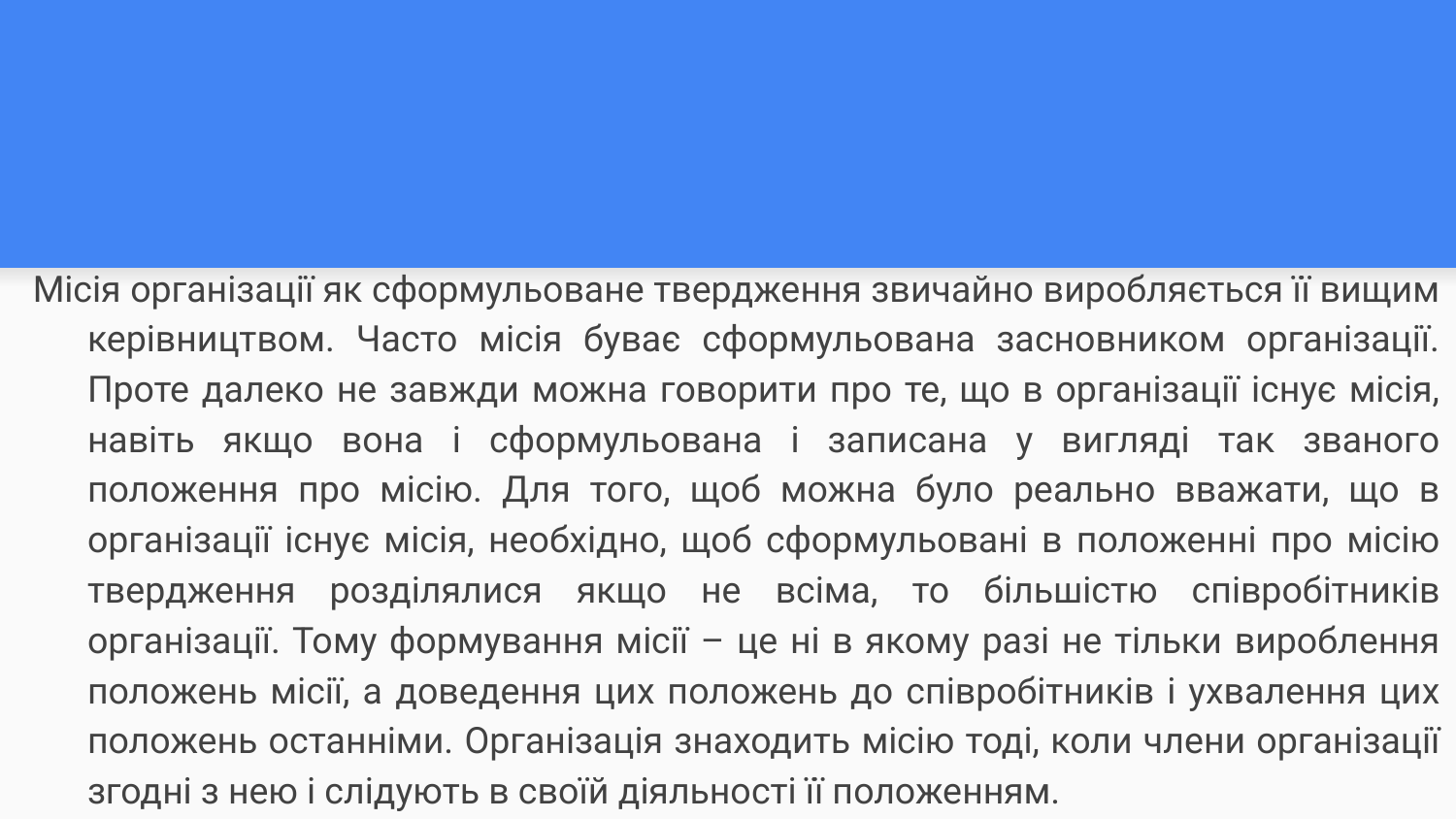

Місія організації як сформульоване твердження звичайно виробляється її вищим керівництвом. Часто місія буває сформульована засновником організації. Проте далеко не завжди можна говорити про те, що в організації існує місія, навіть якщо вона і сформульована і записана у вигляді так званого положення про місію. Для того, щоб можна було реально вважати, що в організації існує місія, необхідно, щоб сформульовані в положенні про місію твердження розділялися якщо не всіма, то більшістю співробітників організації. Тому формування місії – це ні в якому разі не тільки вироблення положень місії, а доведення цих положень до співробітників і ухвалення цих положень останніми. Організація знаходить місію тоді, коли члени організації згодні з нею і слідують в своїй діяльності її положенням.
#
Місія організації як сформульоване твердження звичайно виробляється її вищим керівництвом. Часто місія буває сформульована засновником організації. Проте далеко не завжди можна говорити про те, що в організації існує місія, навіть якщо вона і сформульована і записана у вигляді так званого положення про місію. Для того, щоб можна було реально вважати, що в організації існує місія, необхідно, щоб сформульовані в положенні про місію твердження розділялися якщо не всіма, то більшістю співробітників організації. Тому формування місії – це ні в якому разі не тільки вироблення положень місії, а доведення цих положень до співробітників і ухвалення цих положень останніми. Організація знаходить місію тоді, коли члени організації згодні з нею і слідують в своїй діяльності її положенням.